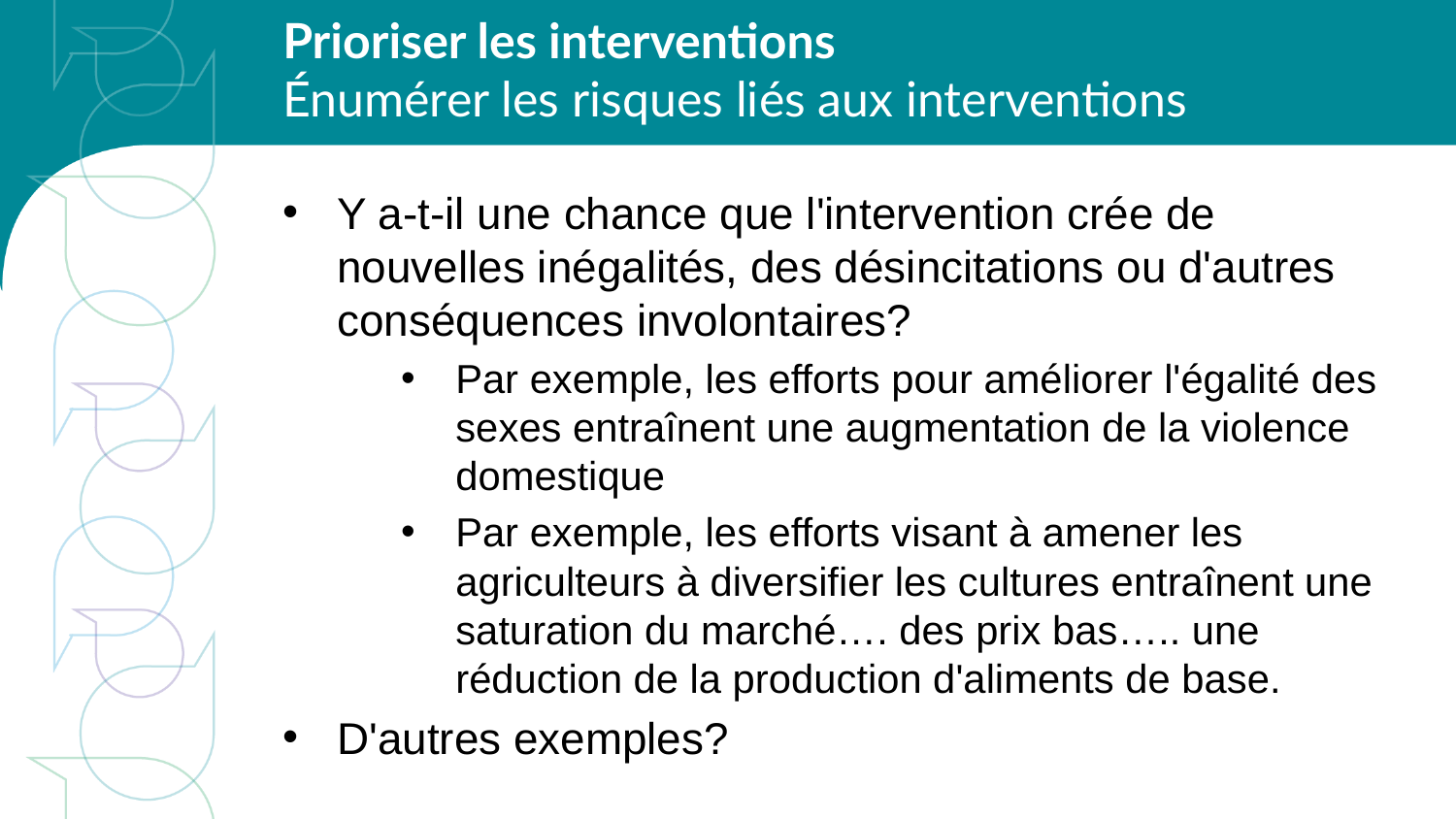

# Prioriser les interventions Énumérer les risques liés aux interventions
Y a-t-il une chance que l'intervention crée de nouvelles inégalités, des désincitations ou d'autres conséquences involontaires?
Par exemple, les efforts pour améliorer l'égalité des sexes entraînent une augmentation de la violence domestique
Par exemple, les efforts visant à amener les agriculteurs à diversifier les cultures entraînent une saturation du marché…. des prix bas….. une réduction de la production d'aliments de base.
D'autres exemples?